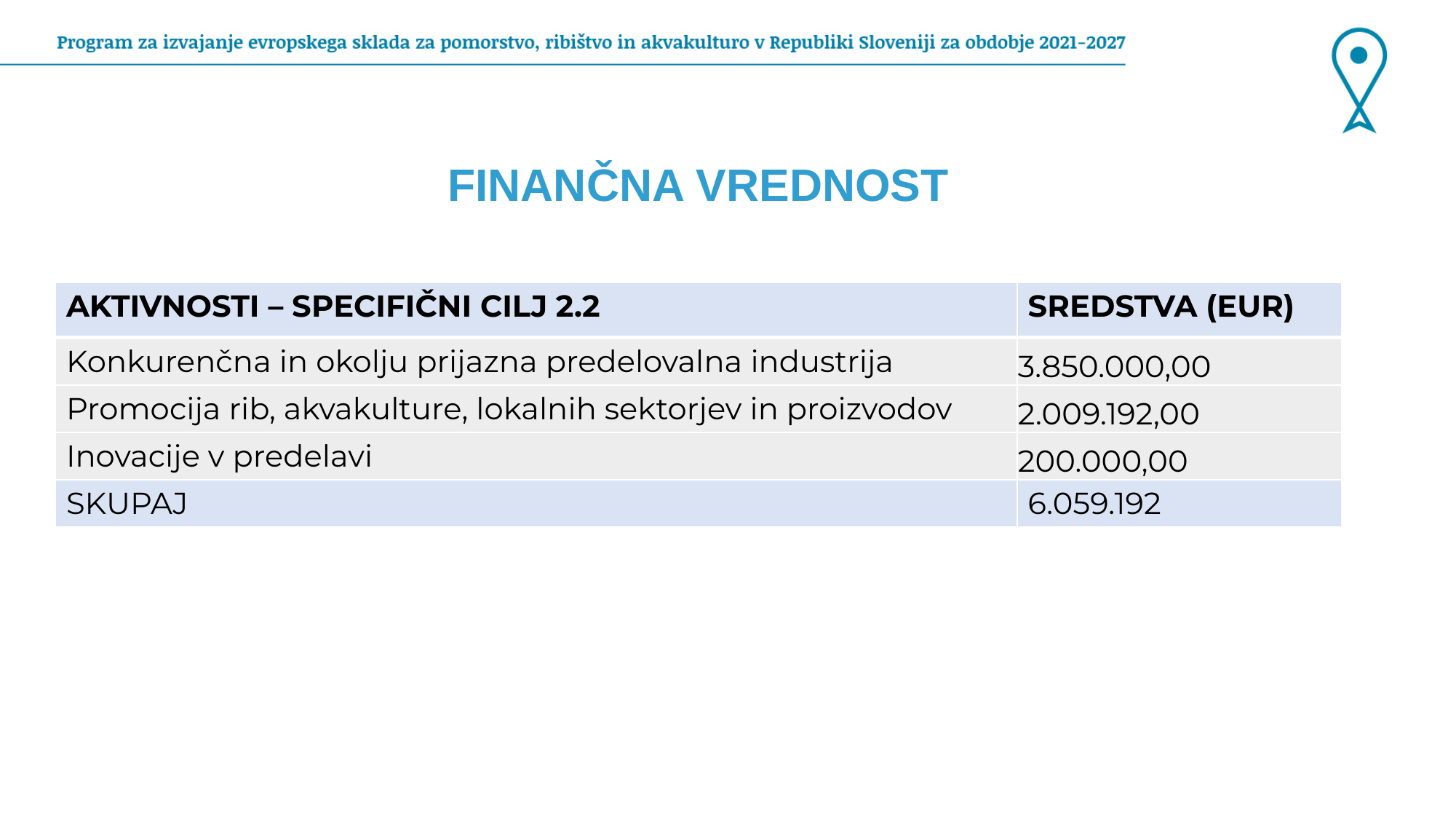

FINANČNA VREDNOST

| AKTIVNOSTI – SPECIFIČNI CILJ 2.2 | SREDSTVA (EUR) |
| --- | --- |
| Konkurenčna in okolju prijazna predelovalna industrija | 3.850.000,00 |
| Promocija rib, akvakulture, lokalnih sektorjev in proizvodov | 2.009.192,00 |
| Inovacije v predelavi | 200.000,00 |
| SKUPAJ | 6.059.192 |